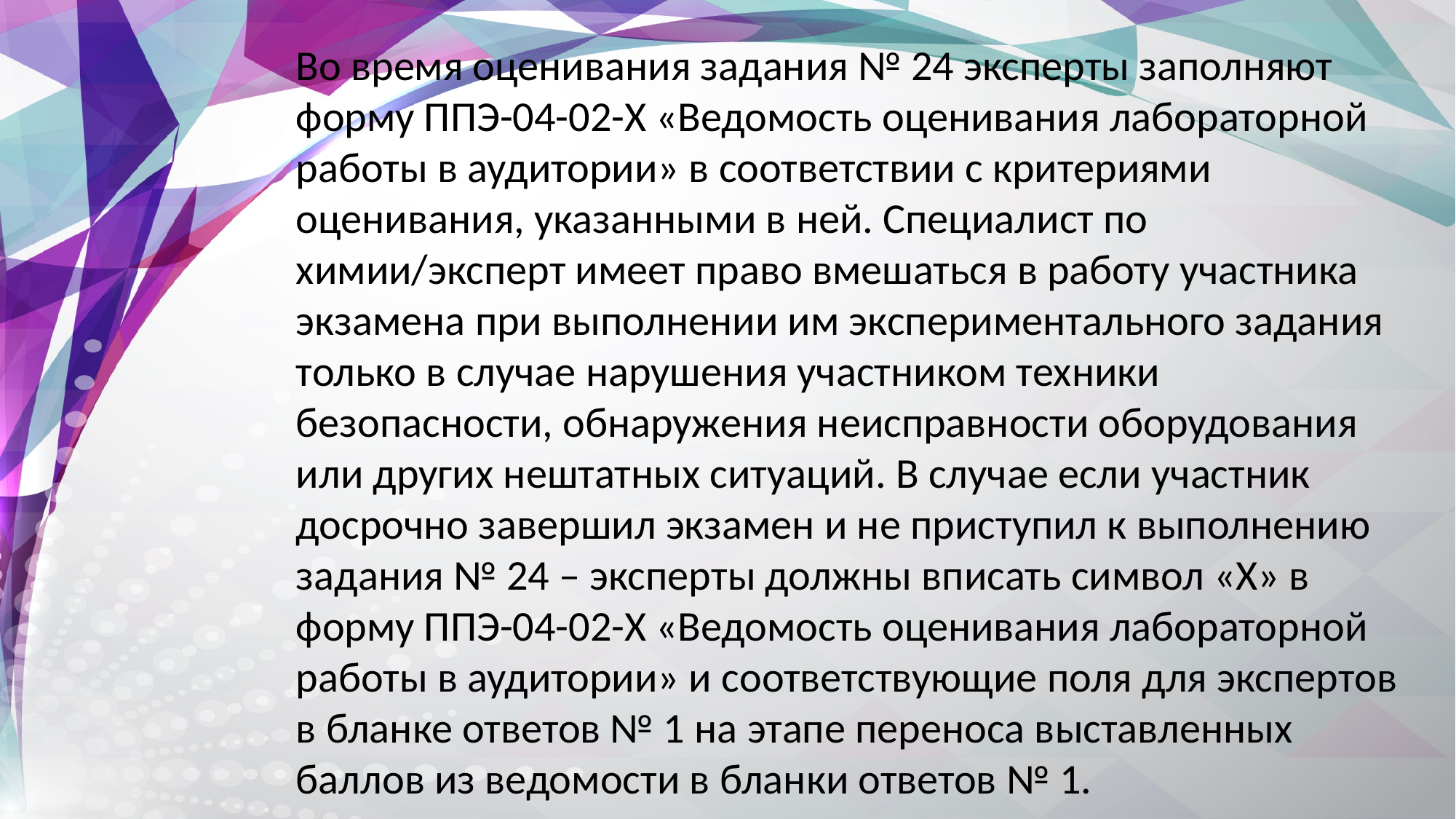

Во время оценивания задания № 24 эксперты заполняют форму ППЭ-04-02-Х «Ведомость оценивания лабораторной работы в аудитории» в соответствии с критериями оценивания, указанными в ней. Специалист по химии/эксперт имеет право вмешаться в работу участника экзамена при выполнении им экспериментального задания только в случае нарушения участником техники безопасности, обнаружения неисправности оборудования или других нештатных ситуаций. В случае если участник досрочно завершил экзамен и не приступил к выполнению задания № 24 – эксперты должны вписать символ «Х» в форму ППЭ-04-02-Х «Ведомость оценивания лабораторной работы в аудитории» и соответствующие поля для экспертов в бланке ответов № 1 на этапе переноса выставленных баллов из ведомости в бланки ответов № 1.